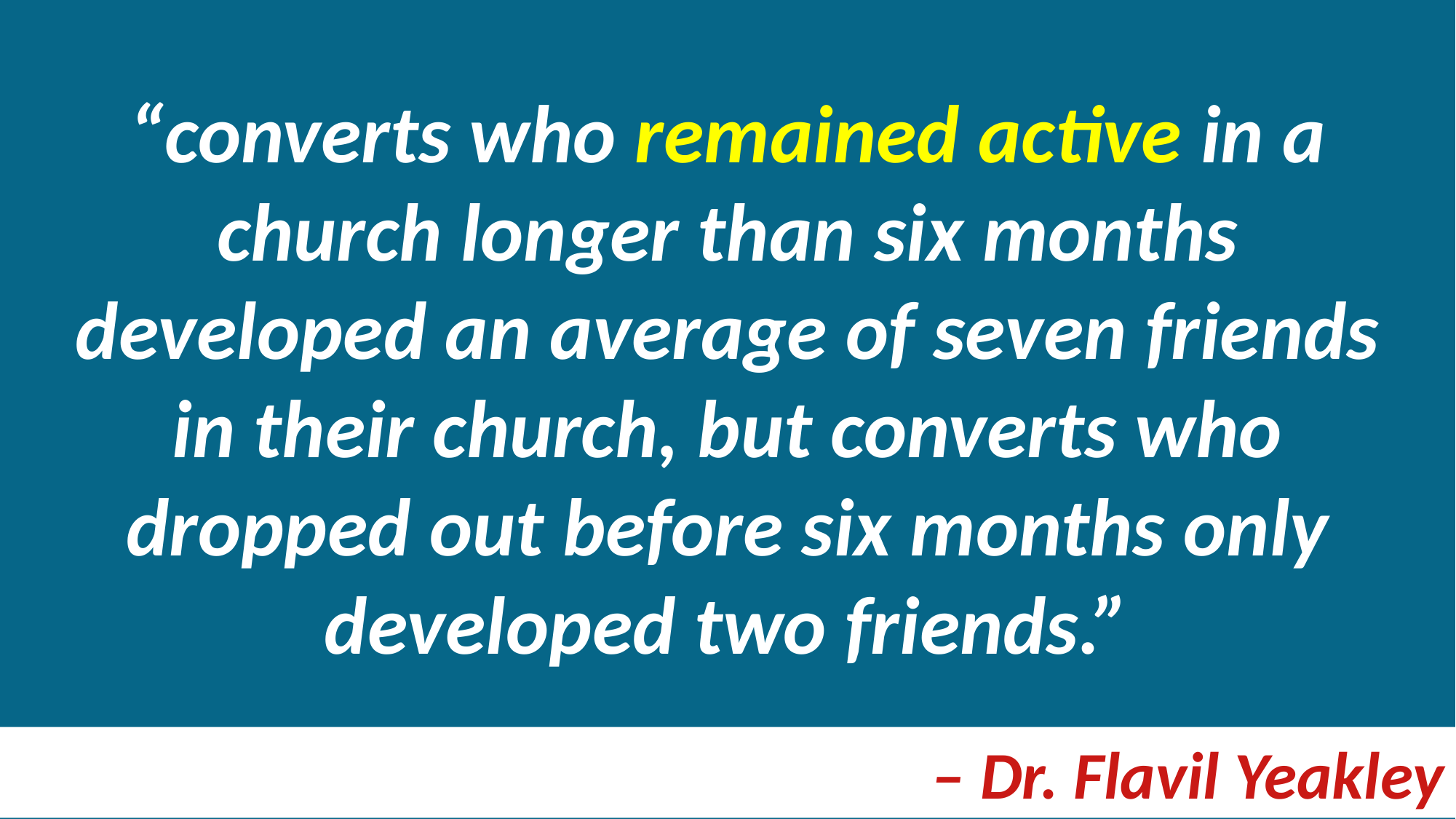

“converts who remained active in a church longer than six months developed an average of seven friends in their church, but converts who dropped out before six months only developed two friends.”
– Dr. Flavil Yeakley